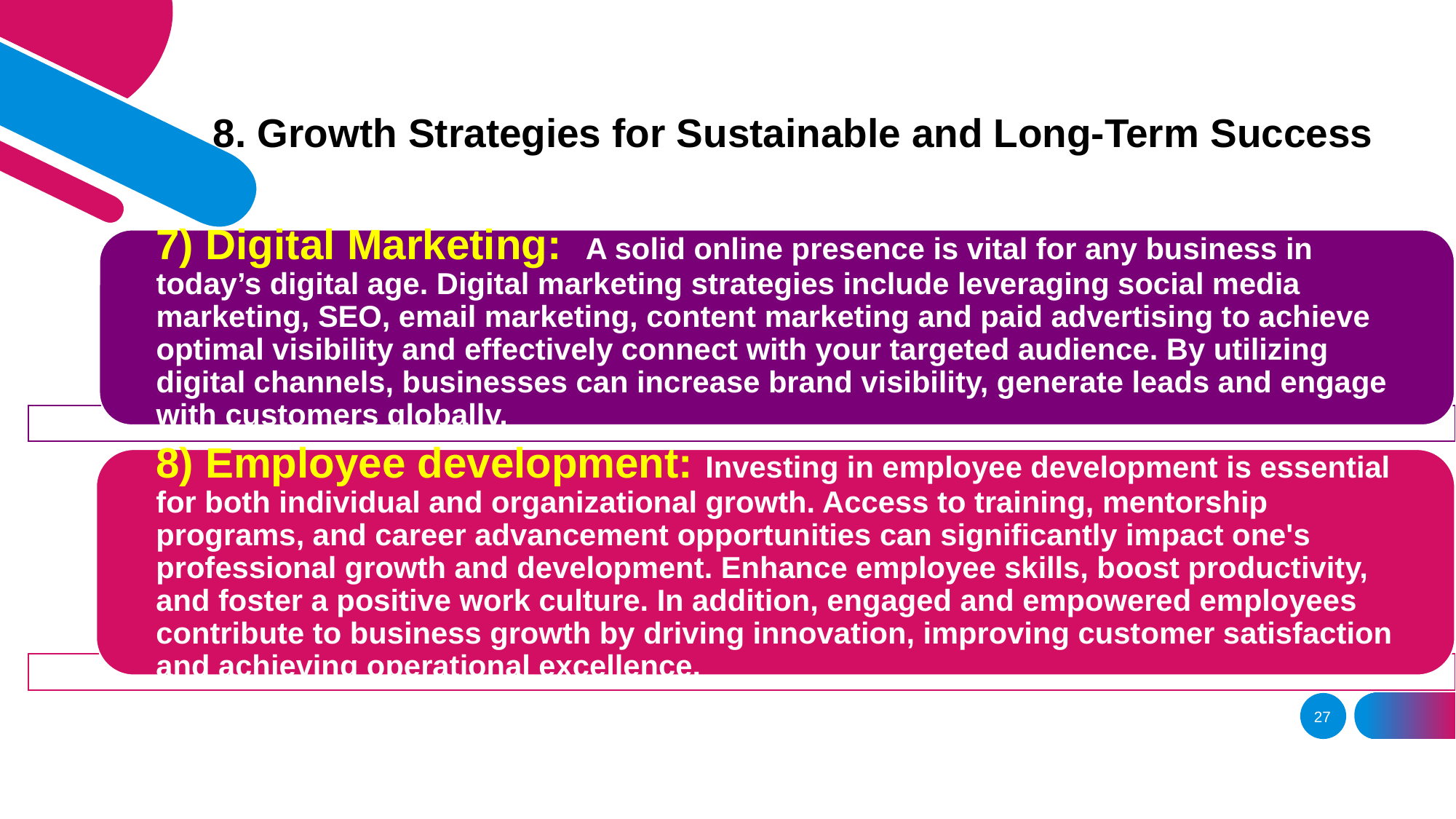

# 8. Growth Strategies for Sustainable and Long-Term Success
7) Digital Marketing:  A solid online presence is vital for any business in today’s digital age. Digital marketing strategies include leveraging social media marketing, SEO, email marketing, content marketing and paid advertising to achieve optimal visibility and effectively connect with your targeted audience. By utilizing digital channels, businesses can increase brand visibility, generate leads and engage with customers globally.
8) Employee development: Investing in employee development is essential for both individual and organizational growth. Access to training, mentorship programs, and career advancement opportunities can significantly impact one's professional growth and development. Enhance employee skills, boost productivity, and foster a positive work culture. In addition, engaged and empowered employees contribute to business growth by driving innovation, improving customer satisfaction and achieving operational excellence.
27